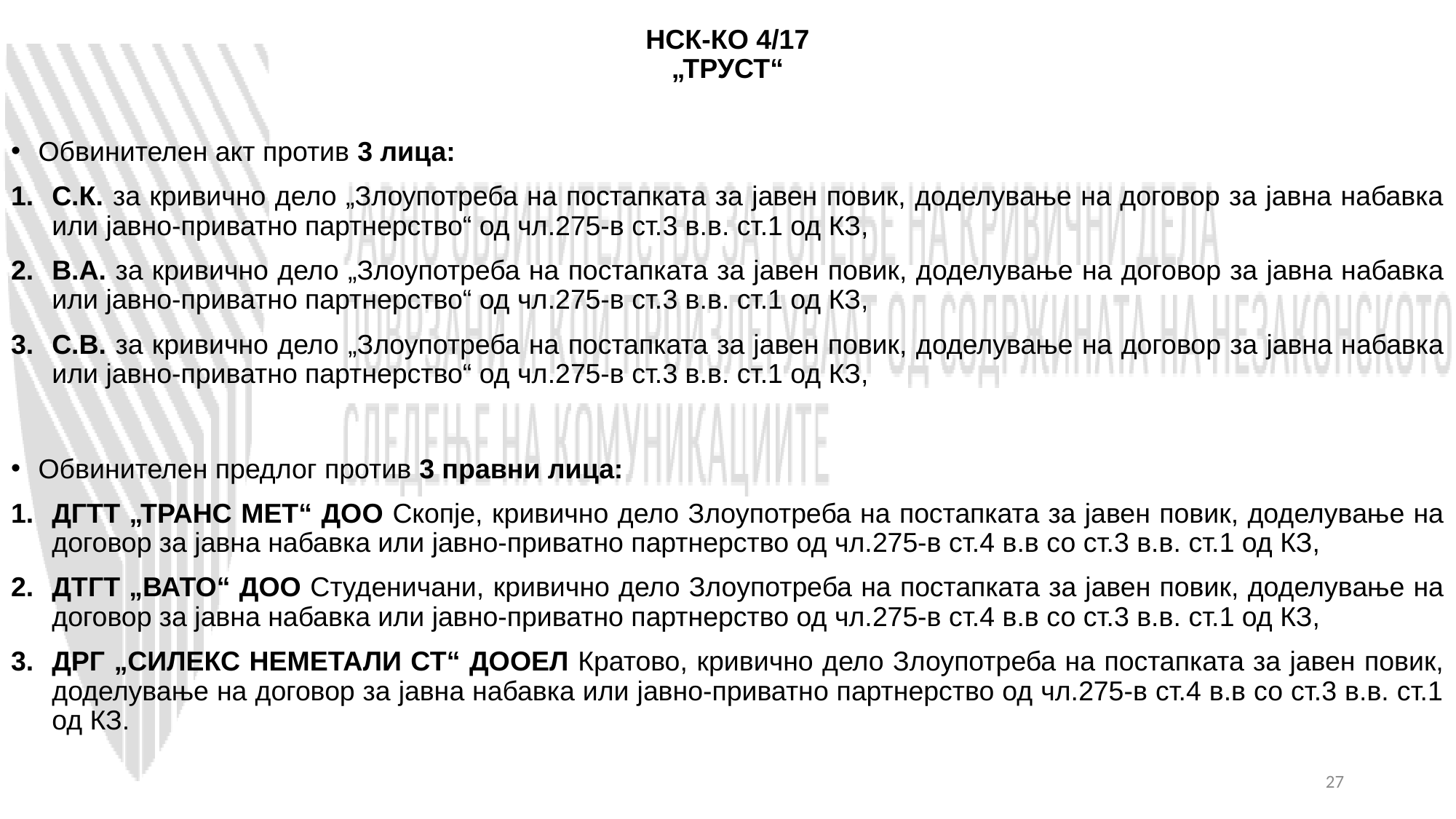

# НСК-КО 4/17 „ТРУСТ“
Обвинителен акт против 3 лица:
С.К. за кривично дело „Злоупотреба на постапката за јавен повик, доделување на договор за јавна набавка или јавно-приватно партнерство“ од чл.275-в ст.3 в.в. ст.1 од КЗ,
В.А. за кривично дело „Злоупотреба на постапката за јавен повик, доделување на договор за јавна набавка или јавно-приватно партнерство“ од чл.275-в ст.3 в.в. ст.1 од КЗ,
С.В. за кривично дело „Злоупотреба на постапката за јавен повик, доделување на договор за јавна набавка или јавно-приватно партнерство“ од чл.275-в ст.3 в.в. ст.1 од КЗ,

Обвинителен предлог против 3 правни лица:
ДГТТ „ТРАНС МЕТ“ ДОО Скопје, кривично дело Злоупотреба на постапката за јавен повик, доделување на договор за јавна набавка или јавно-приватно партнерство од чл.275-в ст.4 в.в со ст.3 в.в. ст.1 од КЗ,
ДТГТ „ВАТО“ ДОО Студеничани, кривично дело Злоупотреба на постапката за јавен повик, доделување на договор за јавна набавка или јавно-приватно партнерство од чл.275-в ст.4 в.в со ст.3 в.в. ст.1 од КЗ,
ДРГ „СИЛЕКС НЕМЕТАЛИ СТ“ ДООЕЛ Кратово, кривично дело Злоупотреба на постапката за јавен повик, доделување на договор за јавна набавка или јавно-приватно партнерство од чл.275-в ст.4 в.в со ст.3 в.в. ст.1 од КЗ.
27